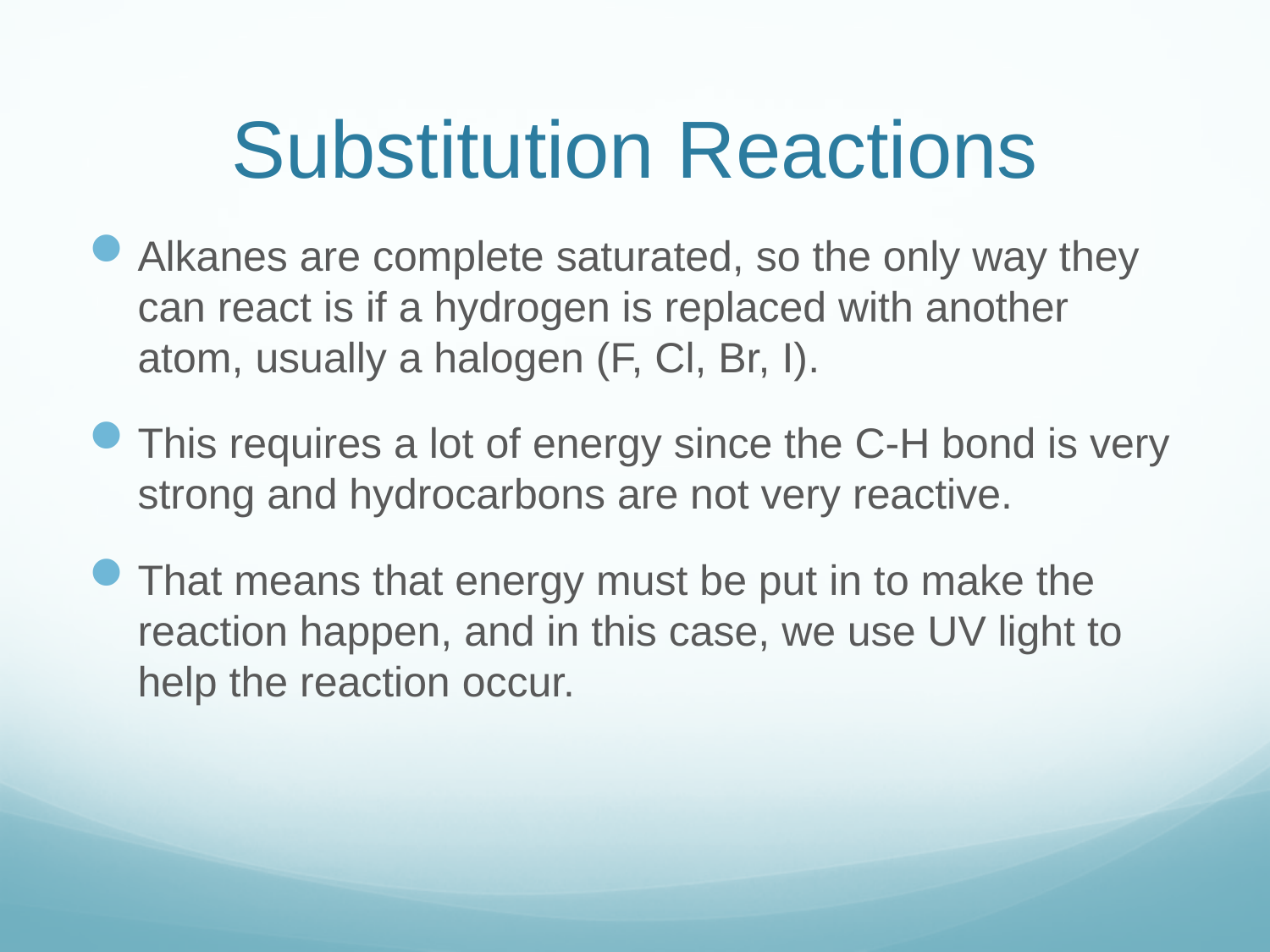

# Substitution Reactions
Alkanes are complete saturated, so the only way they can react is if a hydrogen is replaced with another atom, usually a halogen (F, Cl, Br, I).
This requires a lot of energy since the C-H bond is very strong and hydrocarbons are not very reactive.
That means that energy must be put in to make the reaction happen, and in this case, we use UV light to help the reaction occur.